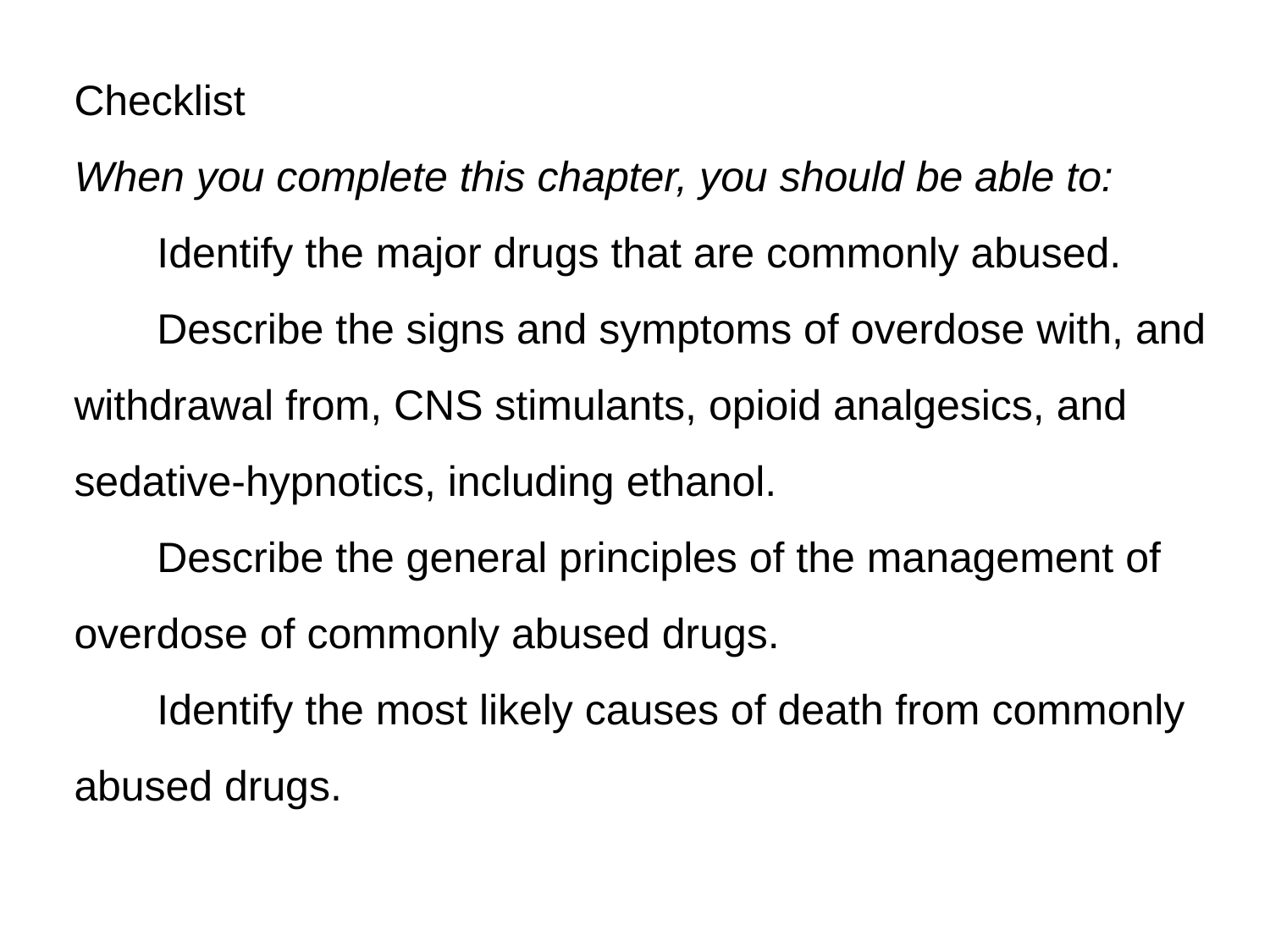

Checklist
When you complete this chapter, you should be able to:
       Identify the major drugs that are commonly abused.
       Describe the signs and symptoms of overdose with, and withdrawal from, CNS stimulants, opioid analgesics, and sedative-hypnotics, including ethanol.
       Describe the general principles of the management of overdose of commonly abused drugs.
       Identify the most likely causes of death from commonly abused drugs.